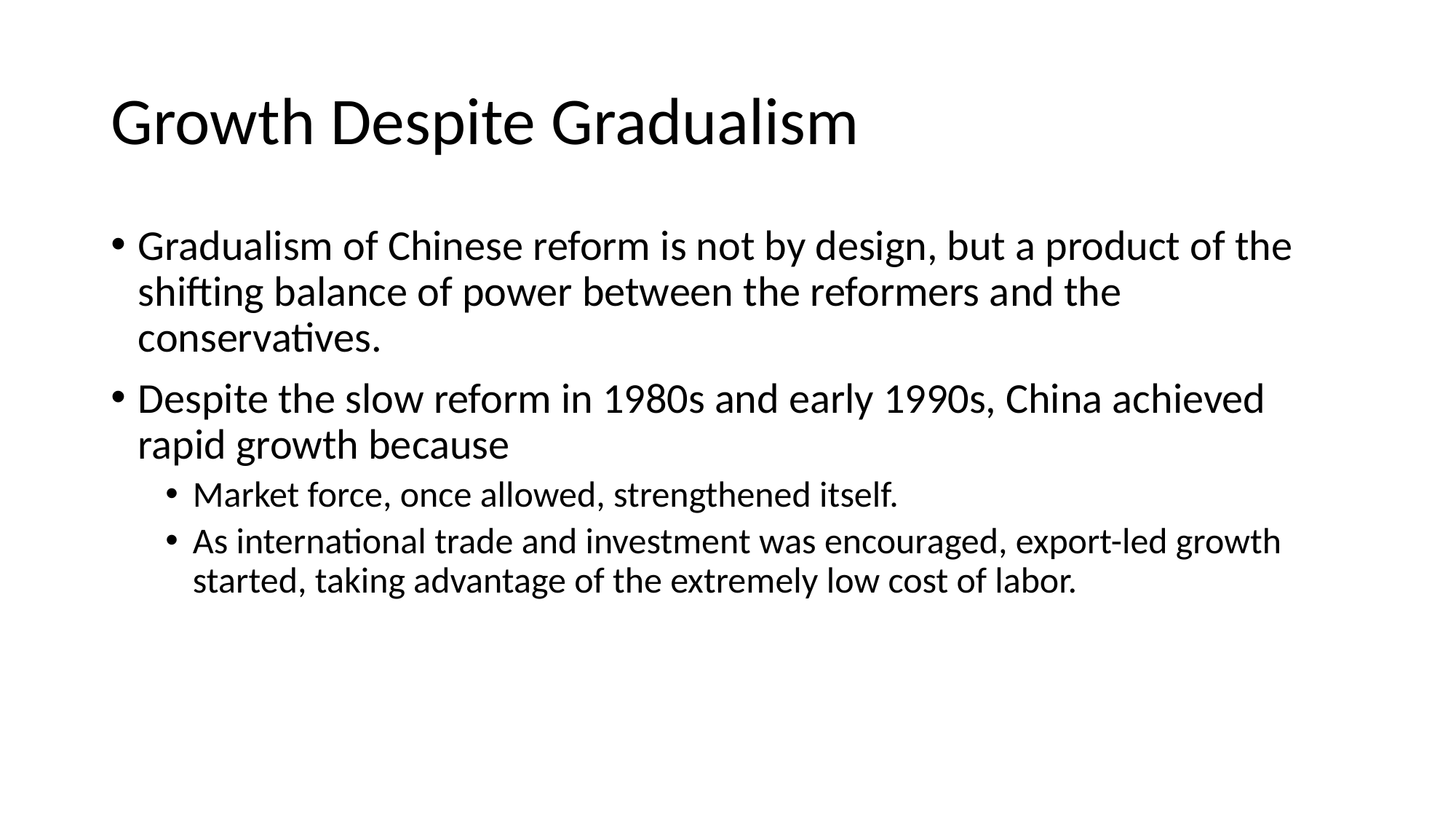

# Growth Despite Gradualism
Gradualism of Chinese reform is not by design, but a product of the shifting balance of power between the reformers and the conservatives.
Despite the slow reform in 1980s and early 1990s, China achieved rapid growth because
Market force, once allowed, strengthened itself.
As international trade and investment was encouraged, export-led growth started, taking advantage of the extremely low cost of labor.